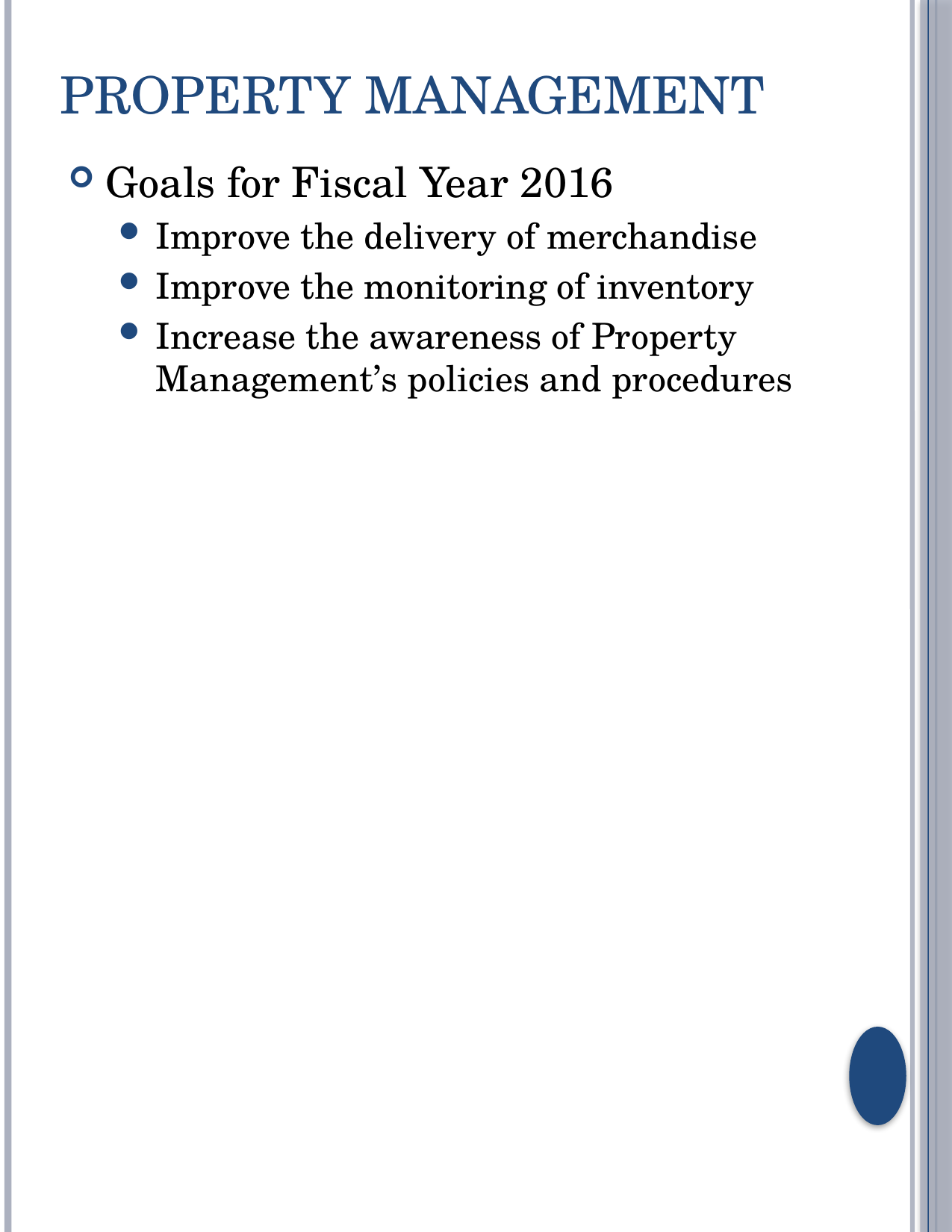

# Property Management
Goals for Fiscal Year 2016
Improve the delivery of merchandise
Improve the monitoring of inventory
Increase the awareness of Property Management’s policies and procedures